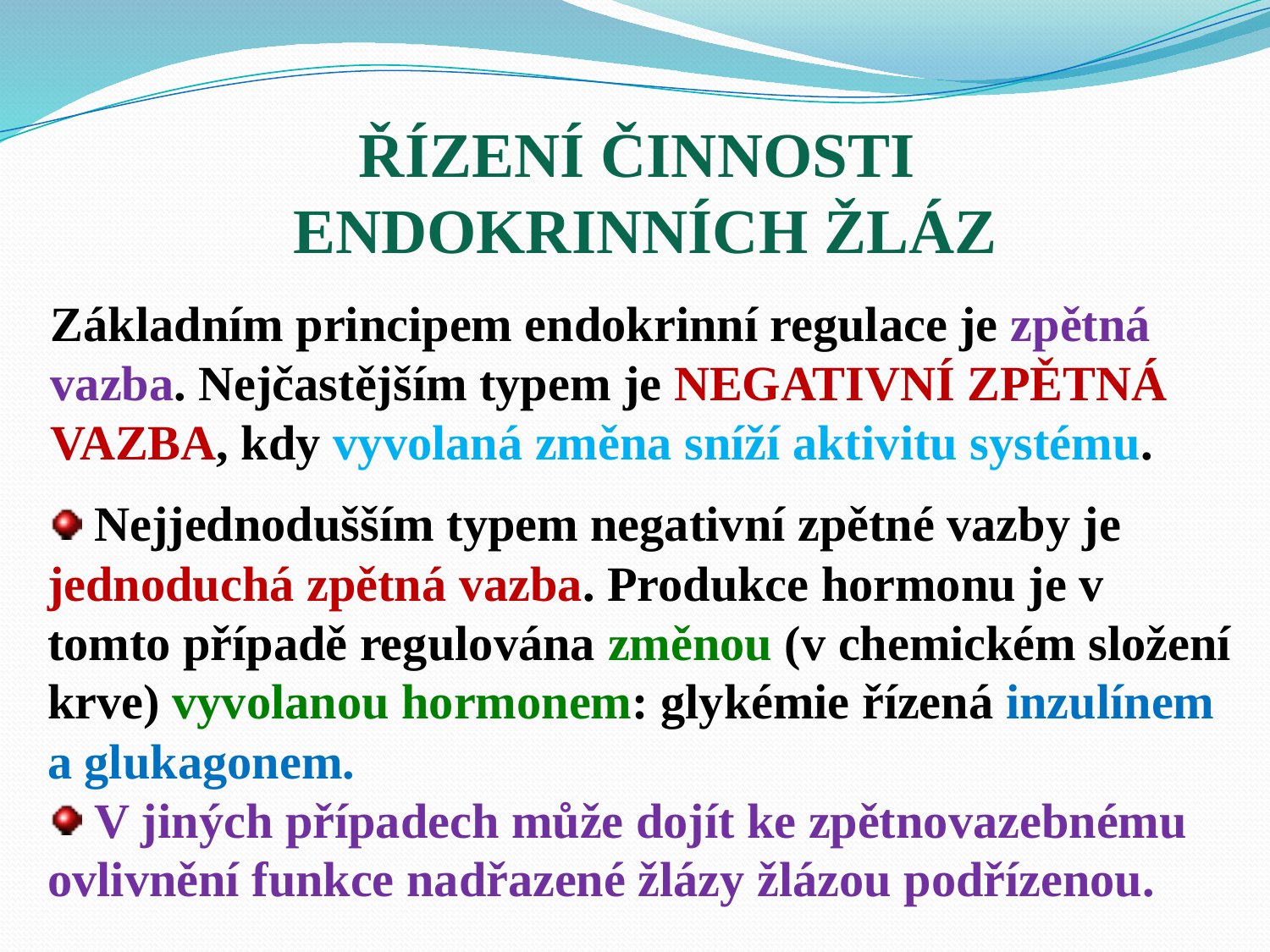

# ŘÍZENÍ ČINNOSTI ENDOKRINNÍCH ŽLÁZ
	Základním principem endokrinní regulace je zpětná vazba. Nejčastějším typem je NEGATIVNÍ ZPĚTNÁ VAZBA, kdy vyvolaná změna sníží aktivitu systému.

 Nejjednodušším typem negativní zpětné vazby je jednoduchá zpětná vazba. Produkce hormonu je v tomto případě regulována změnou (v chemickém složení krve) vyvolanou hormonem: glykémie řízená inzulínem a glukagonem.
 V jiných případech může dojít ke zpětnovazebnému ovlivnění funkce nadřazené žlázy žlázou podřízenou.